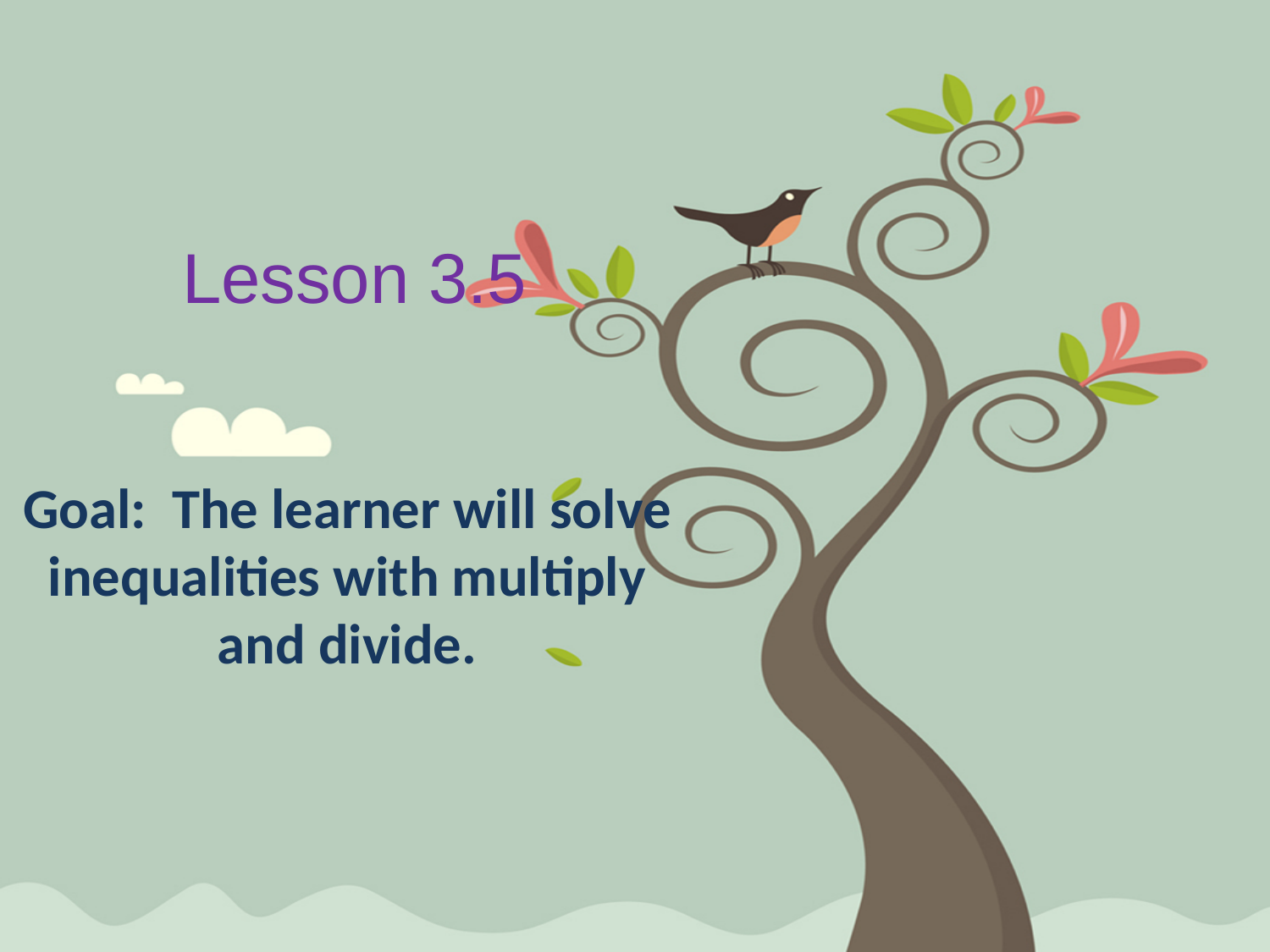

# Lesson 3.5
Goal:  The learner will solve inequalities with multiply and divide.